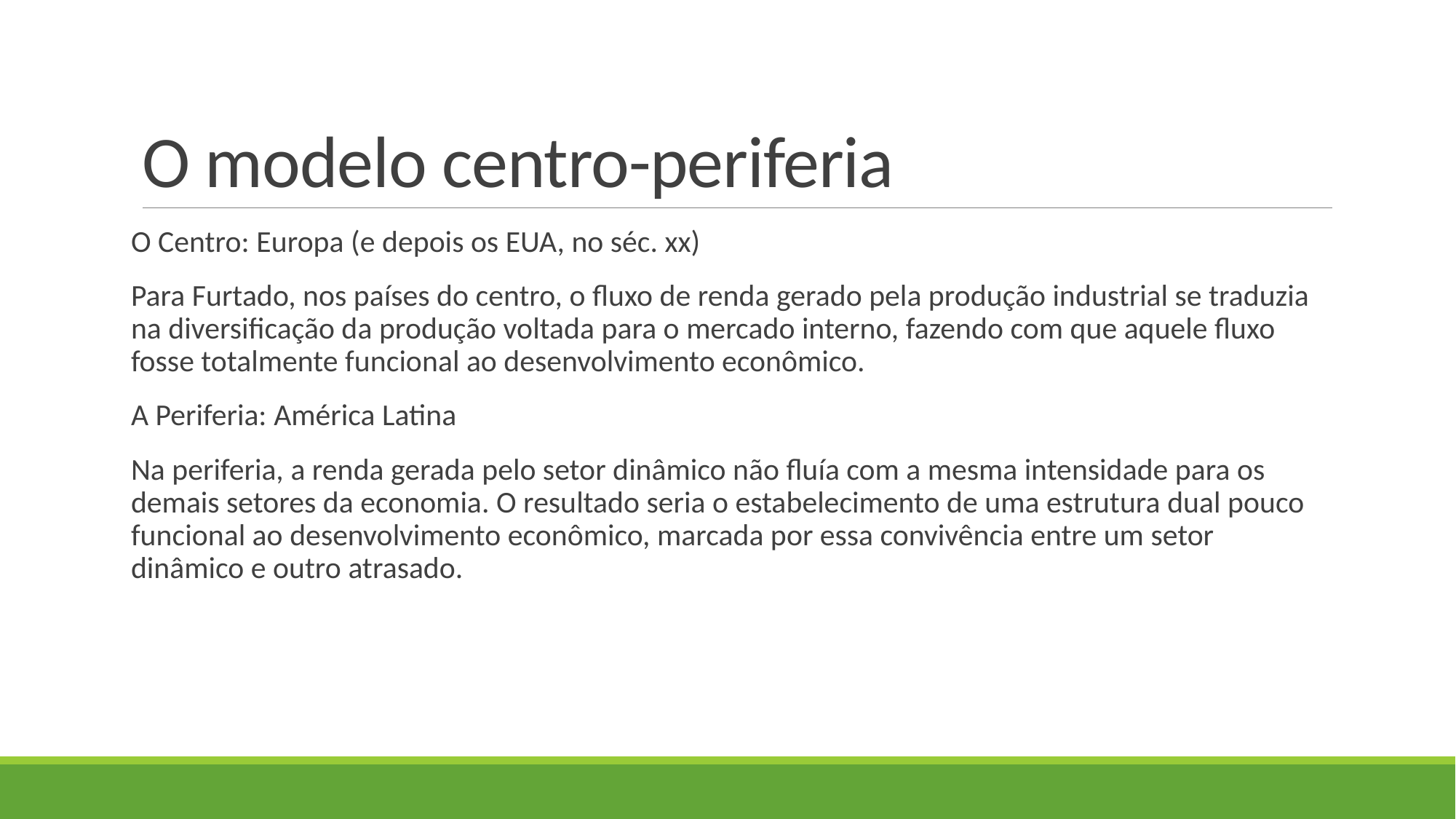

# O modelo centro-periferia
O Centro: Europa (e depois os EUA, no séc. xx)
Para Furtado, nos países do centro, o fluxo de renda gerado pela produção industrial se traduzia na diversificação da produção voltada para o mercado interno, fazendo com que aquele fluxo fosse totalmente funcional ao desenvolvimento econômico.
A Periferia: América Latina
Na periferia, a renda gerada pelo setor dinâmico não fluía com a mesma intensidade para os demais setores da economia. O resultado seria o estabelecimento de uma estrutura dual pouco funcional ao desenvolvimento econômico, marcada por essa convivência entre um setor dinâmico e outro atrasado.